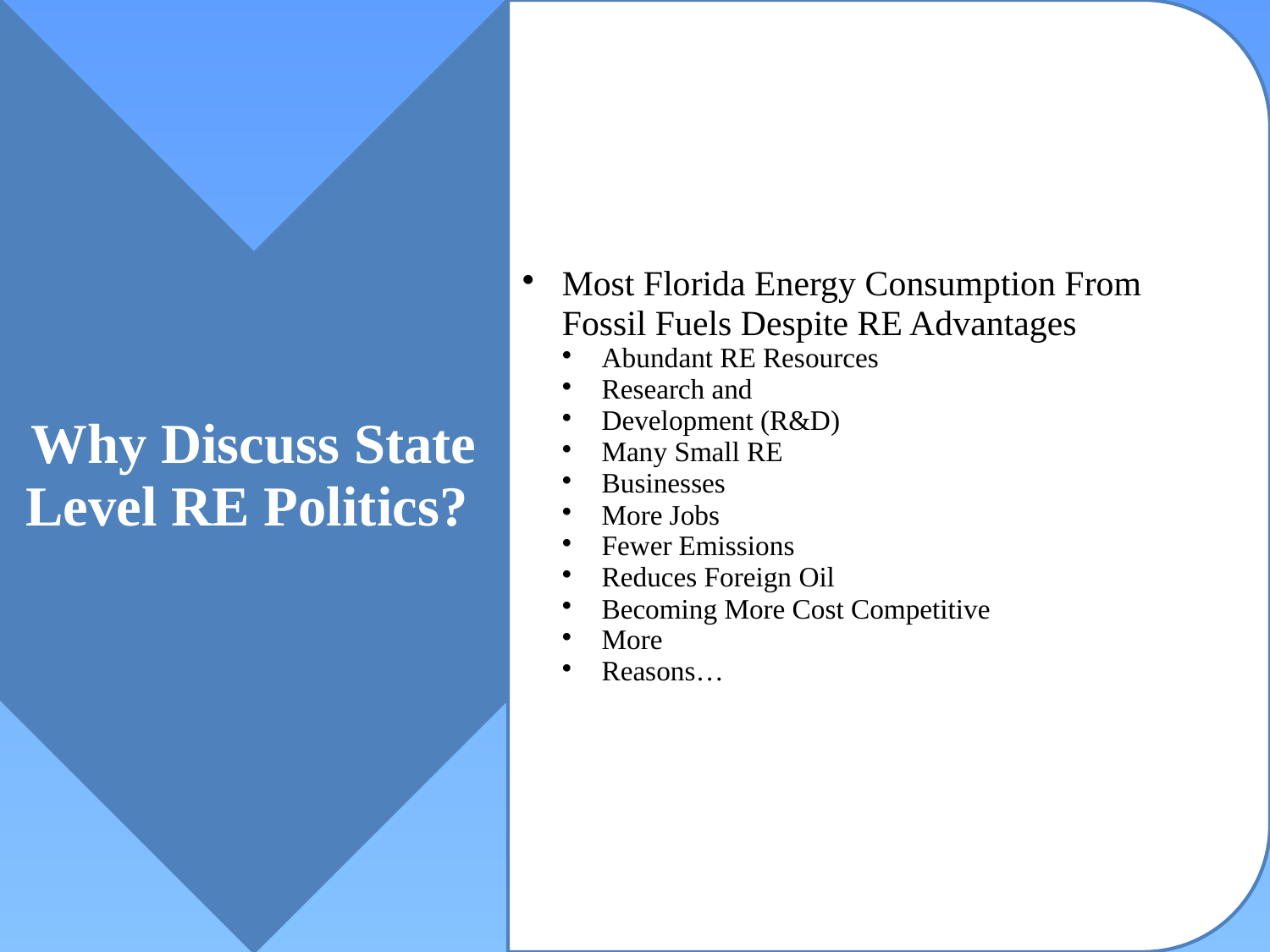

Abundant RE Resources
Research and
Development (R&D)
Many Small RE
Businesses
More Jobs
Fewer Emissions
Reduces Foreign Oil
More
Reasons…
Most Florida Energy Consumption From Fossil Fuels Despite RE Advantages
Why Discuss State Level RE Politics?
Becoming More Cost Competitive